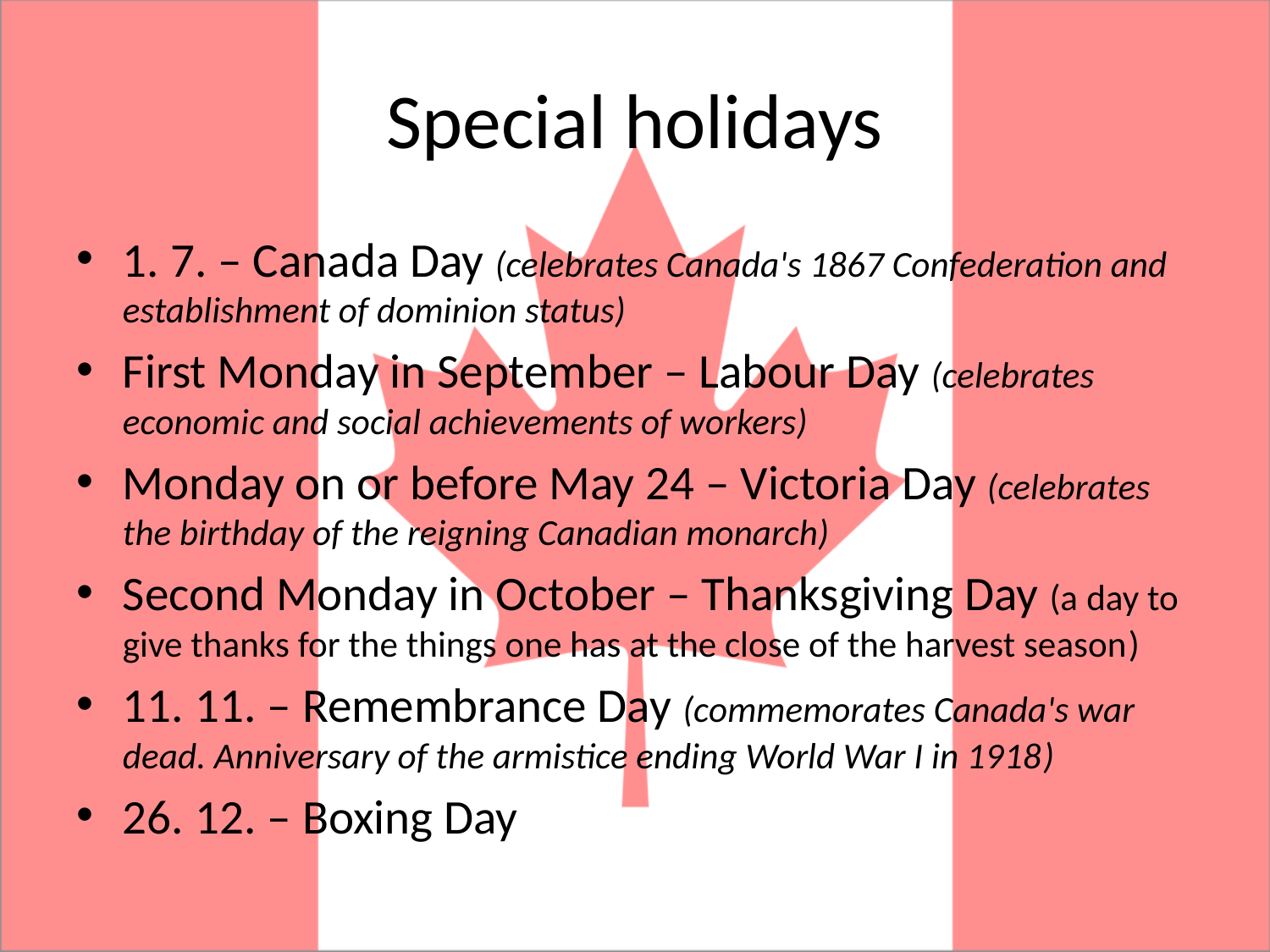

# Special holidays
1. 7. – Canada Day (celebrates Canada's 1867 Confederation and establishment of dominion status)
First Monday in September – Labour Day (celebrates economic and social achievements of workers)
Monday on or before May 24 – Victoria Day (celebrates the birthday of the reigning Canadian monarch)
Second Monday in October – Thanksgiving Day (a day to give thanks for the things one has at the close of the harvest season)
11. 11. – Remembrance Day (commemorates Canada's war dead. Anniversary of the armistice ending World War I in 1918)
26. 12. – Boxing Day